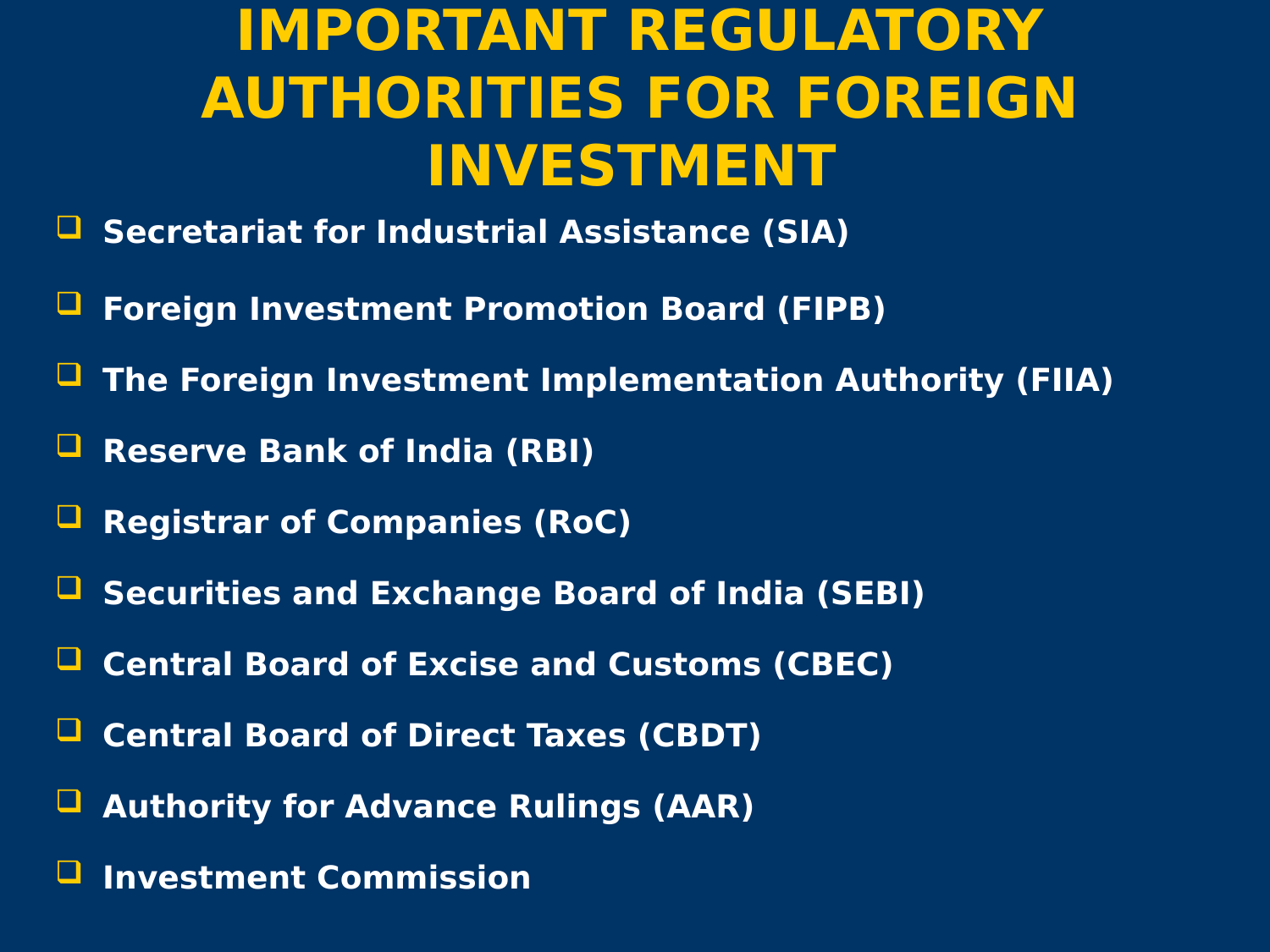

# IMPORTANT REGULATORY AUTHORITIES FOR FOREIGN INVESTMENT
Secretariat for Industrial Assistance (SIA)
Foreign Investment Promotion Board (FIPB)
The Foreign Investment Implementation Authority (FIIA)
Reserve Bank of India (RBI)
Registrar of Companies (RoC)
Securities and Exchange Board of India (SEBI)
Central Board of Excise and Customs (CBEC)
Central Board of Direct Taxes (CBDT)
Authority for Advance Rulings (AAR)
Investment Commission